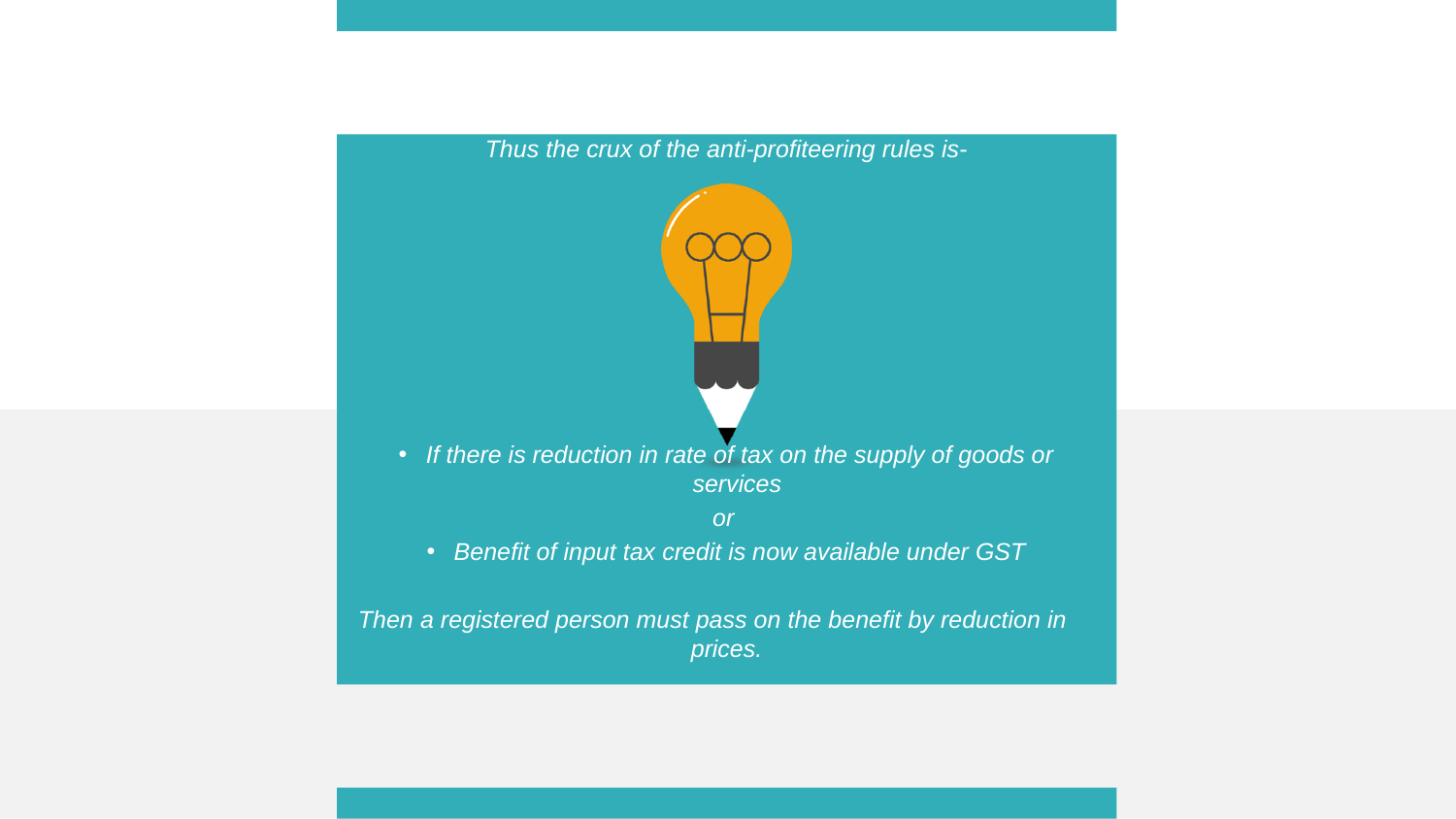

Thus the crux of the anti-profiteering rules is-

If there is reduction in rate of tax on the supply of goods or services
or
Benefit of input tax credit is now available under GST

Then a registered person must pass on the benefit by reduction in     prices.